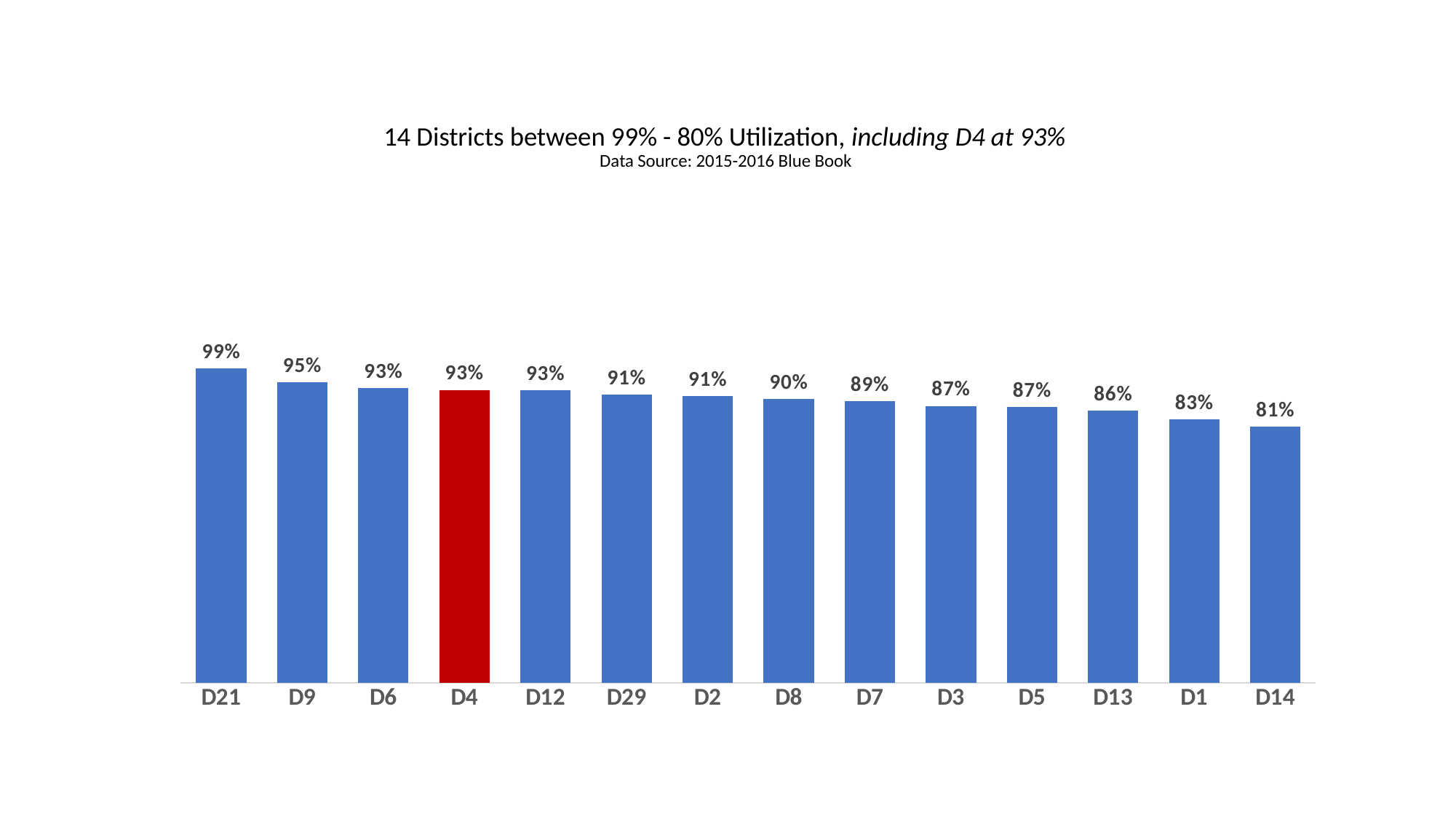

# 14 Districts between 99% - 80% Utilization, including D4 at 93% Data Source: 2015-2016 Blue Book

### Chart

| Category |  |
|---|---|
| D21 | 0.992419809564338 |
| D9 | 0.949160794362588 |
| D6 | 0.930408301376043 |
| D4 | 0.925514519312095 |
| D12 | 0.925000853038523 |
| D29 | 0.90956215226181 |
| D2 | 0.906569522663896 |
| D8 | 0.895987776583102 |
| D7 | 0.889252234575976 |
| D3 | 0.874875621890547 |
| D5 | 0.871593158402274 |
| D13 | 0.859035232590146 |
| D1 | 0.831401475237092 |
| D14 | 0.808379652430873 |